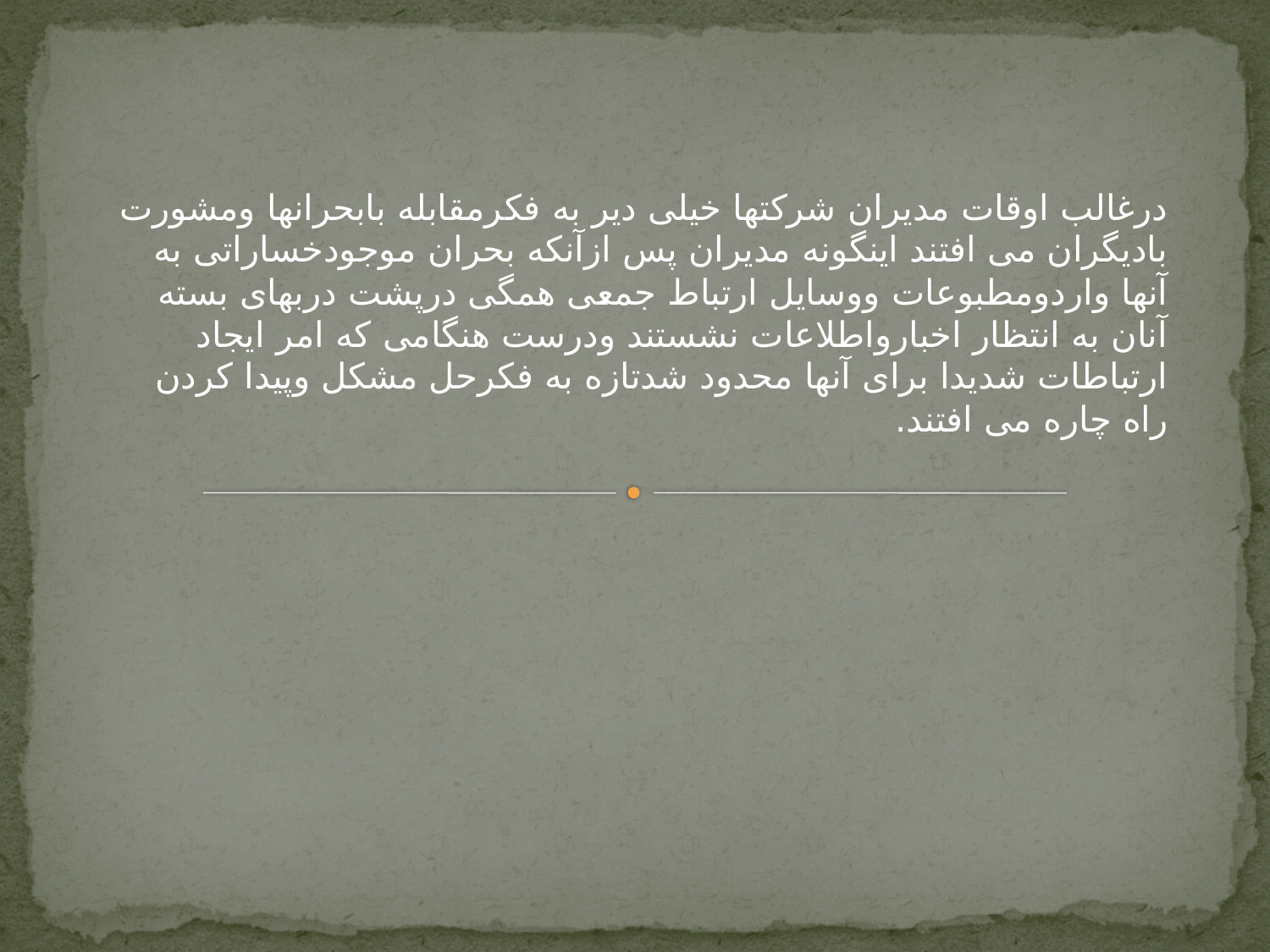

درغالب اوقات مدیران شرکتها خیلی دیر به فکرمقابله بابحرانها ومشورت بادیگران می افتند اینگونه مدیران پس ازآنکه بحران موجودخساراتی به آنها واردومطبوعات ووسایل ارتباط جمعی همگی درپشت دربهای بسته آنان به انتظار اخبارواطلاعات نشستند ودرست هنگامی که امر ایجاد ارتباطات شدیدا برای آنها محدود شدتازه به فکرحل مشکل وپیدا کردن راه چاره می افتند.